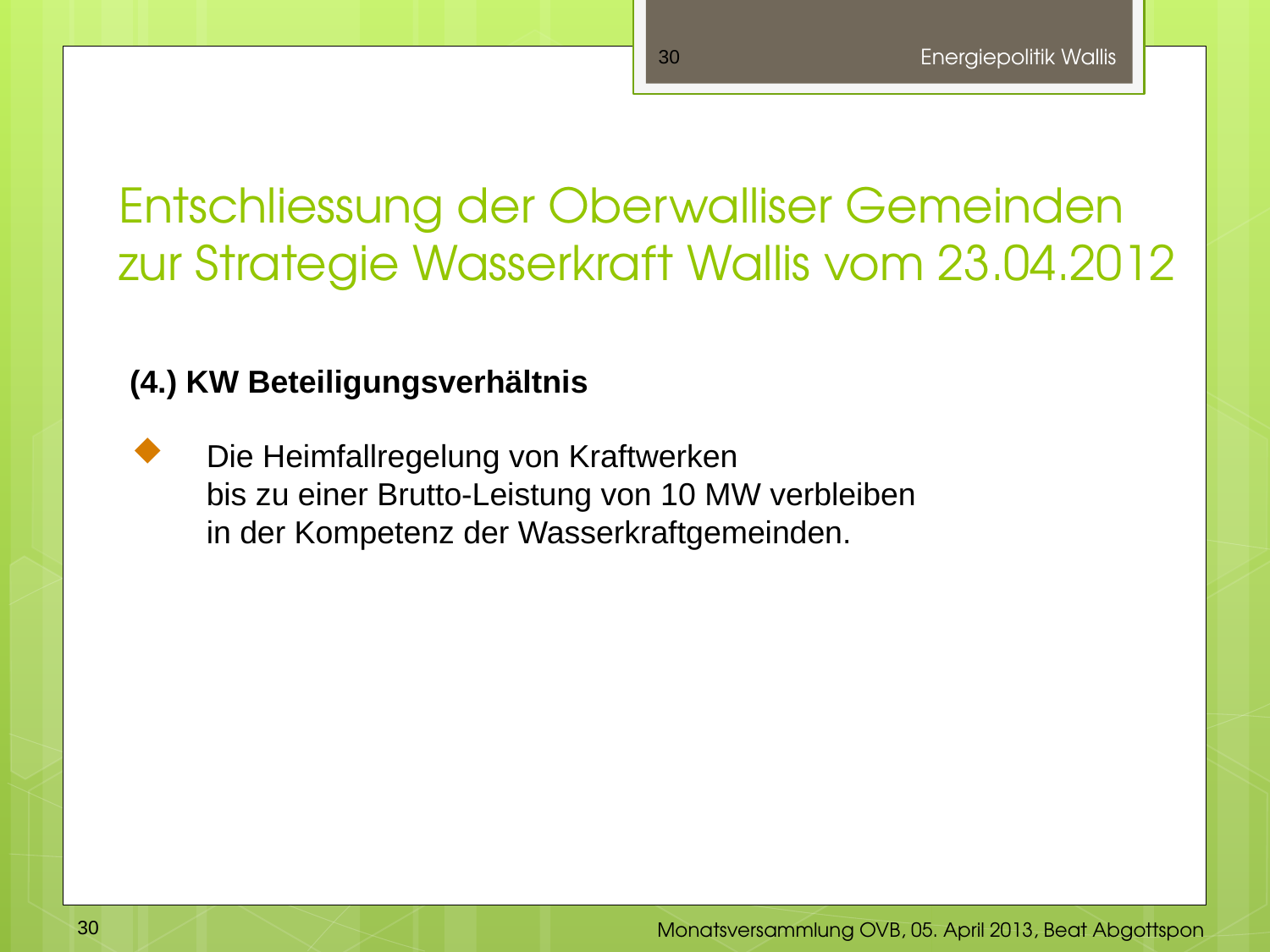

30
Energiepolitik Wallis
# Entschliessung der Oberwalliser Gemeinden zur Strategie Wasserkraft Wallis vom 23.04.2012
(4.) KW Beteiligungsverhältnis
Die Heimfallregelung von Kraftwerken
bis zu einer Brutto-Leistung von 10 MW verbleiben
in der Kompetenz der Wasserkraftgemeinden.
30
Monatsversammlung OVB, 05. April 2013, Beat Abgottspon